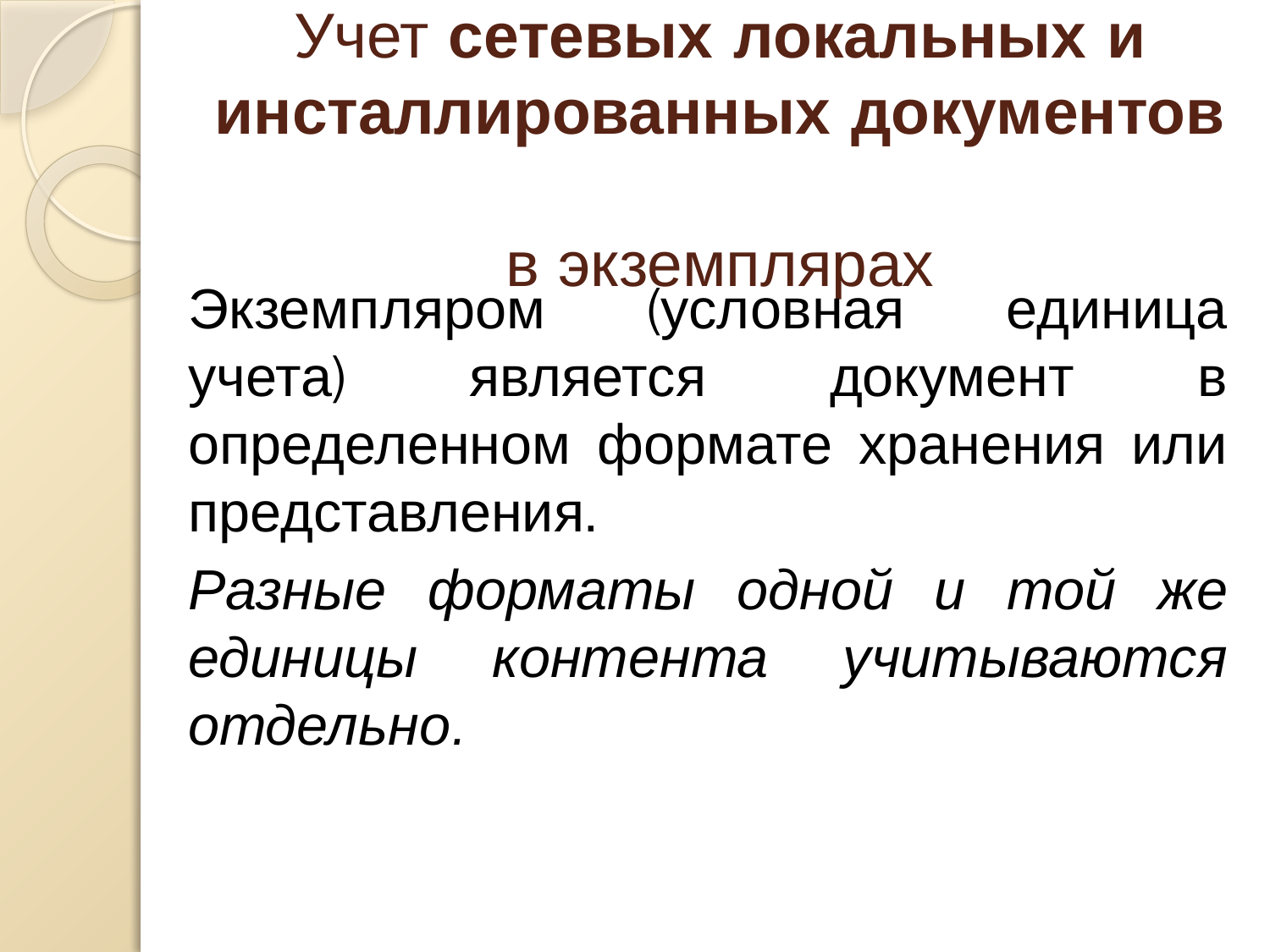

# Учет сетевых локальных и инсталлированных документов в экземплярах
Экземпляром (условная единица учета) является документ в определенном формате хранения или представления.
Разные форматы одной и той же единицы контента учитываются отдельно.